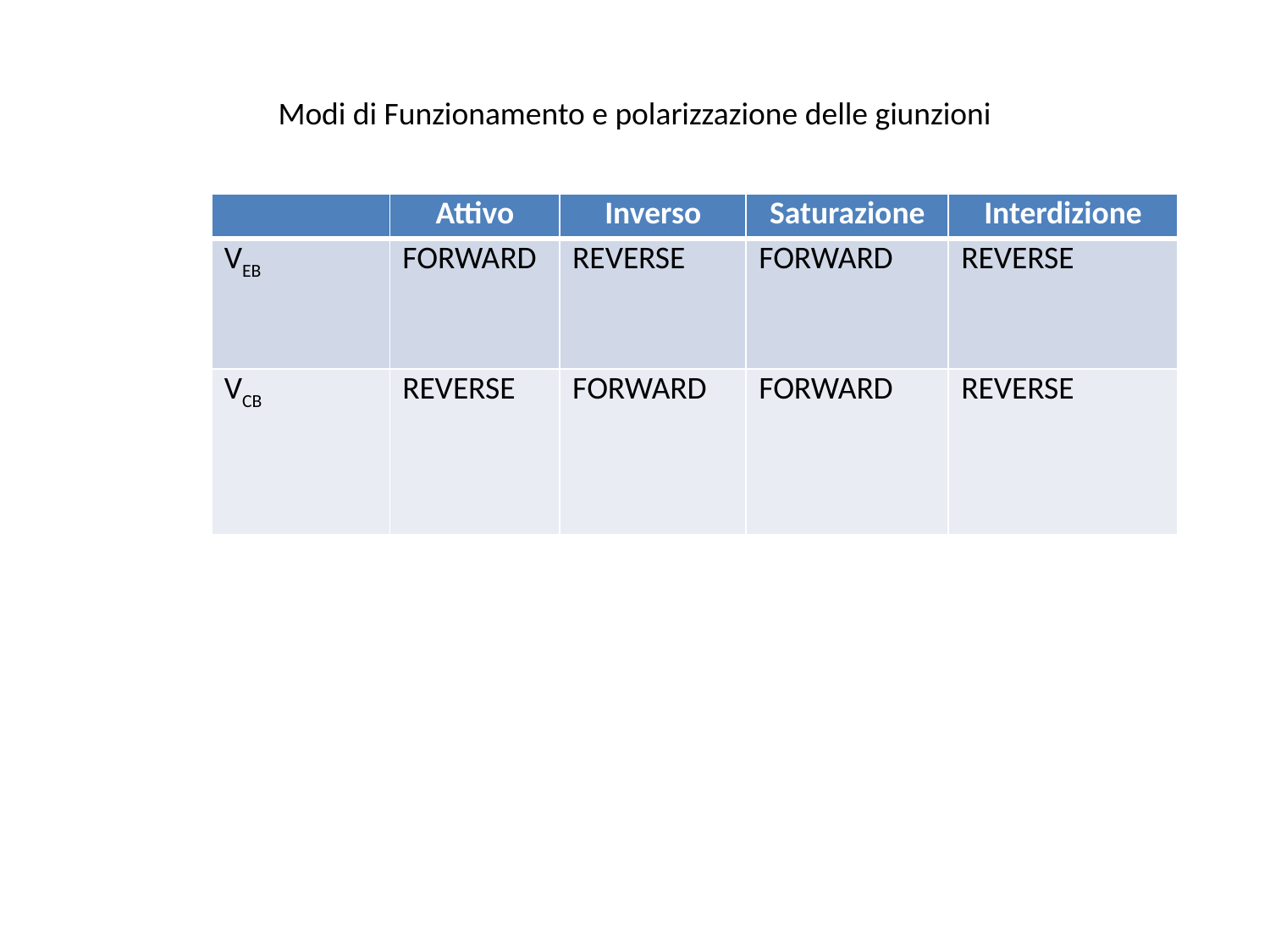

Modi di Funzionamento e polarizzazione delle giunzioni
|  | Attivo | Inverso | Saturazione | Interdizione |
| --- | --- | --- | --- | --- |
| VEB | FORWARD | REVERSE | FORWARD | REVERSE |
| VCB | REVERSE | FORWARD | FORWARD | REVERSE |